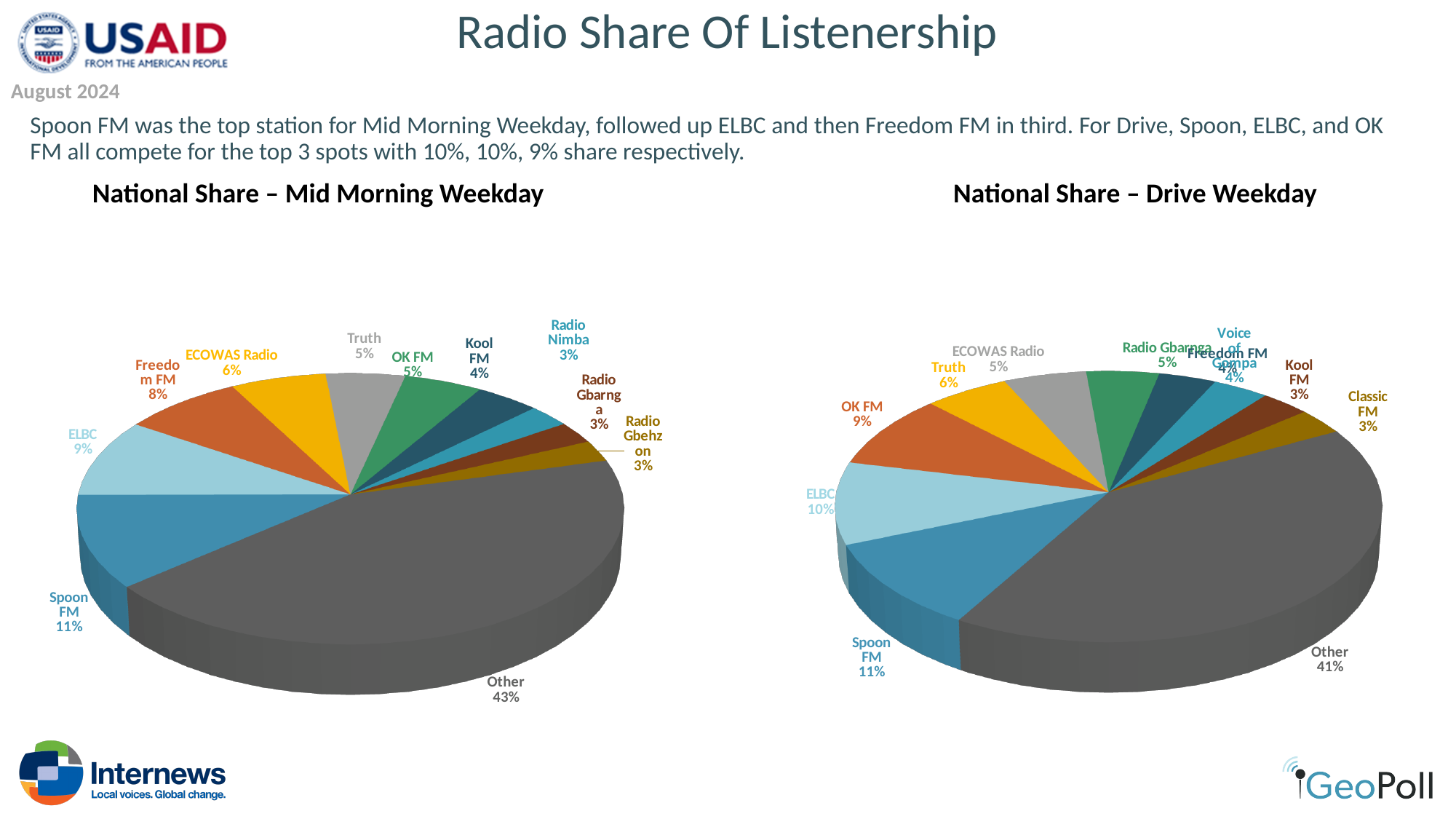

# Radio Share Of Listenership
August 2024
Spoon FM was the top station for Mid Morning Weekday, followed up ELBC and then Freedom FM in third. For Drive, Spoon, ELBC, and OK FM all compete for the top 3 spots with 10%, 10%, 9% share respectively.
National Share – Mid Morning Weekday
National Share – Drive Weekday

[unsupported chart]

[unsupported chart]